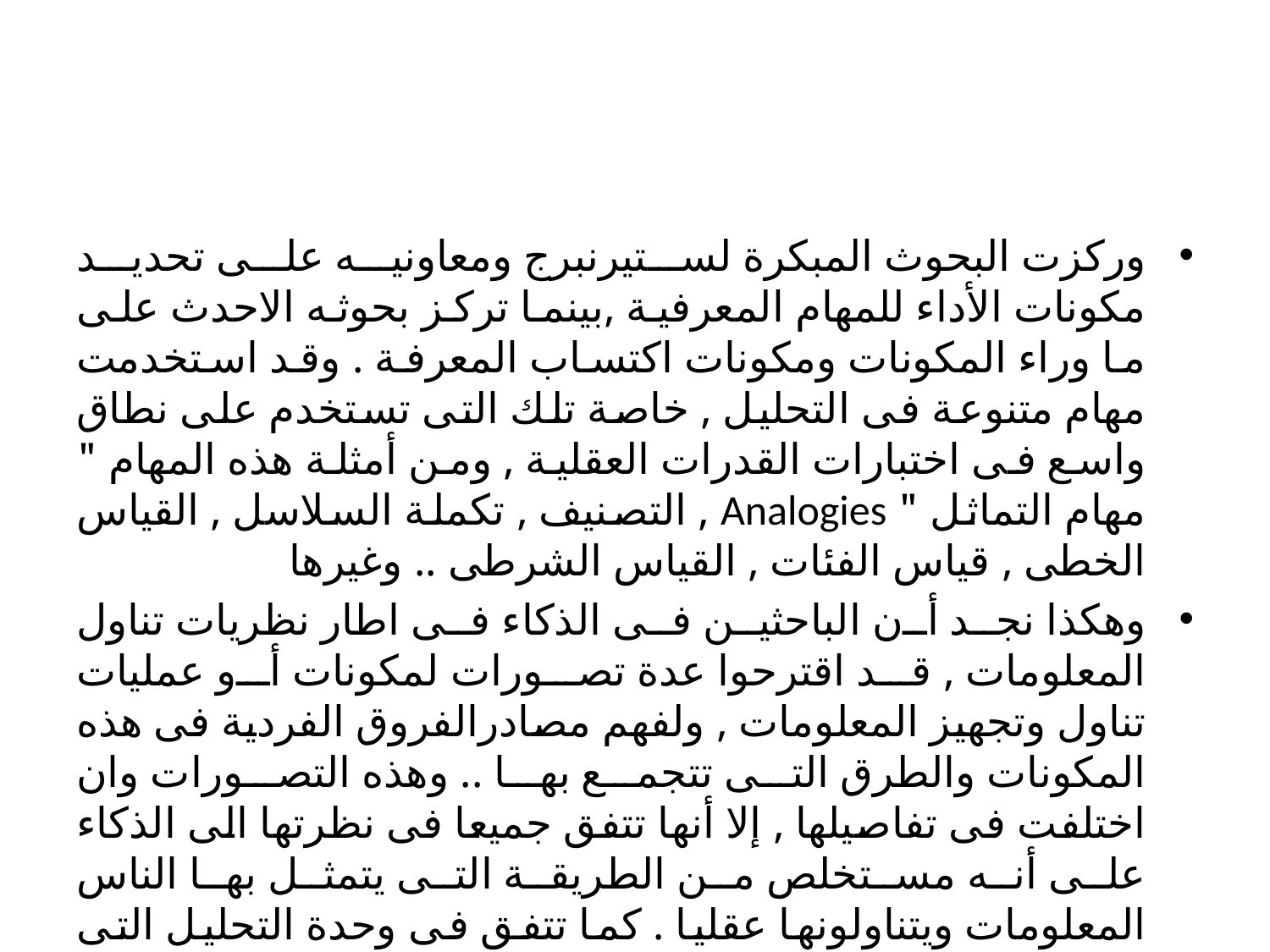

#
وركزت البحوث المبكرة لستيرنبرج ومعاونيه على تحديد مكونات الأداء للمهام المعرفية ,بينما تركز بحوثه الاحدث على ما وراء المكونات ومكونات اكتساب المعرفة . وقد استخدمت مهام متنوعة فى التحليل , خاصة تلك التى تستخدم على نطاق واسع فى اختبارات القدرات العقلية , ومن أمثلة هذه المهام " مهام التماثل " Analogies , التصنيف , تكملة السلاسل , القياس الخطى , قياس الفئات , القياس الشرطى .. وغيرها
وهكذا نجد أن الباحثين فى الذكاء فى اطار نظريات تناول المعلومات , قد اقترحوا عدة تصورات لمكونات أو عمليات تناول وتجهيز المعلومات , ولفهم مصادرالفروق الفردية فى هذه المكونات والطرق التى تتجمع بها .. وهذه التصورات وان اختلفت فى تفاصيلها , إلا أنها تتفق جميعا فى نظرتها الى الذكاء على أنه مستخلص من الطريقة التى يتمثل بها الناس المعلومات ويتناولونها عقليا . كما تتفق فى وحدة التحليل التى يستخدمونها , وهى العملية المعرفية الاولية .